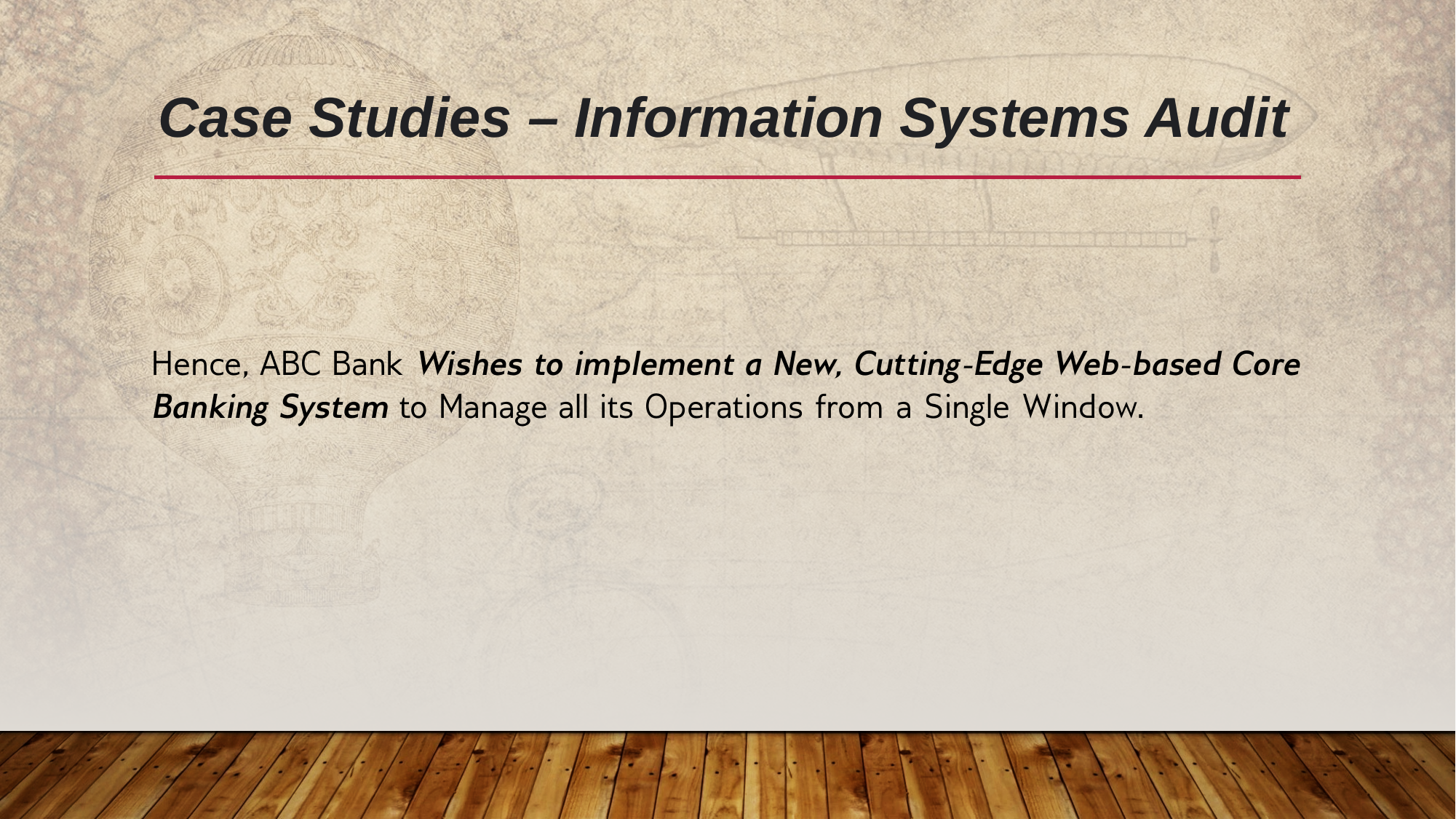

# Case Studies – Information Systems Audit

Hence, ABC Bank Wishes to implement a New, Cutting-Edge Web-based Core Banking System to Manage all its Operations from a Single Window.